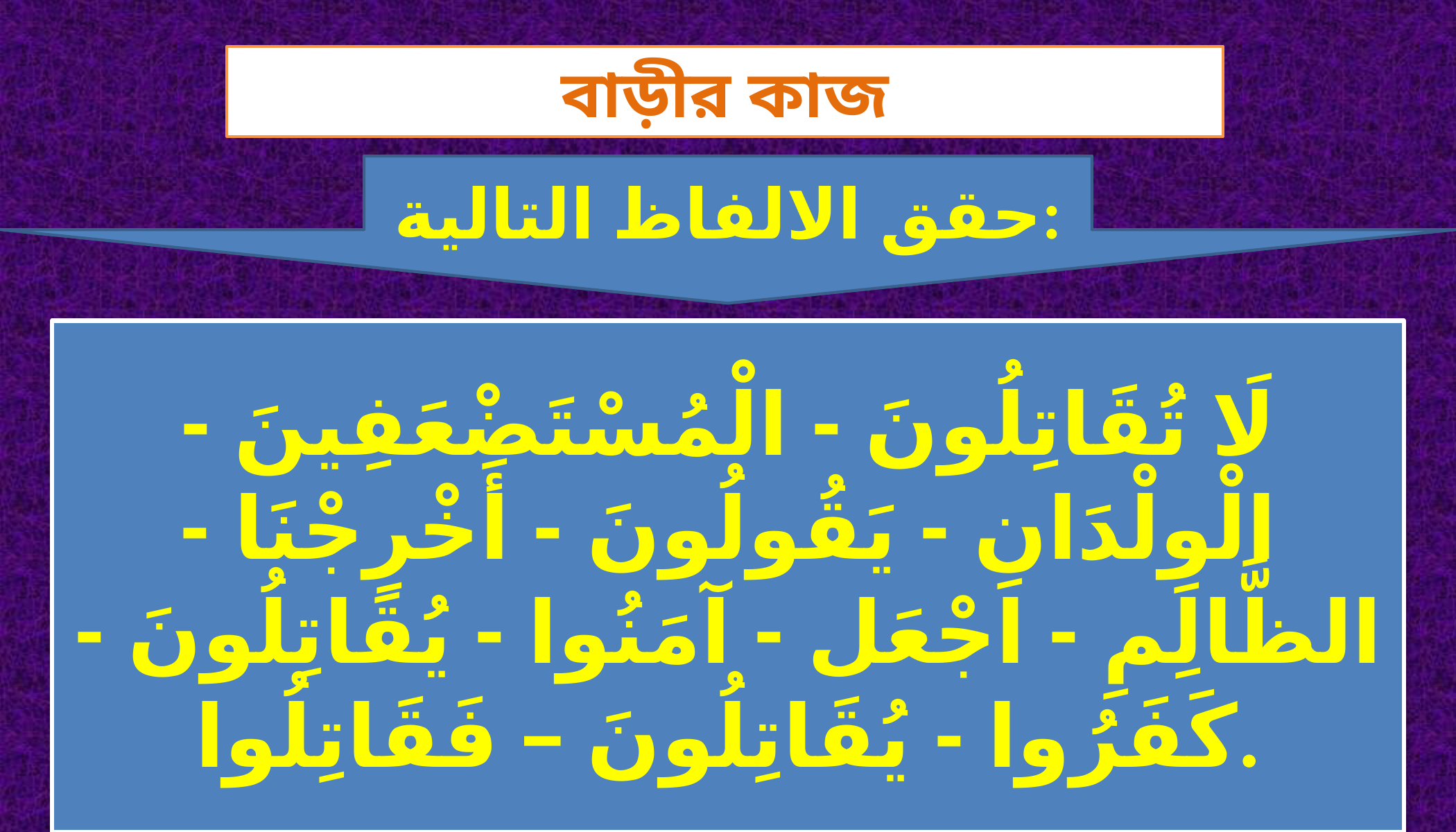

বাড়ীর কাজ
حقق الالفاظ التالية:
لَا تُقَاتِلُونَ - الْمُسْتَضْعَفِينَ - الْوِلْدَانِ - يَقُولُونَ - أَخْرِجْنَا - الظَّالِمِ - اجْعَل - آمَنُوا - يُقَاتِلُونَ - كَفَرُوا - يُقَاتِلُونَ – فَقَاتِلُوا.